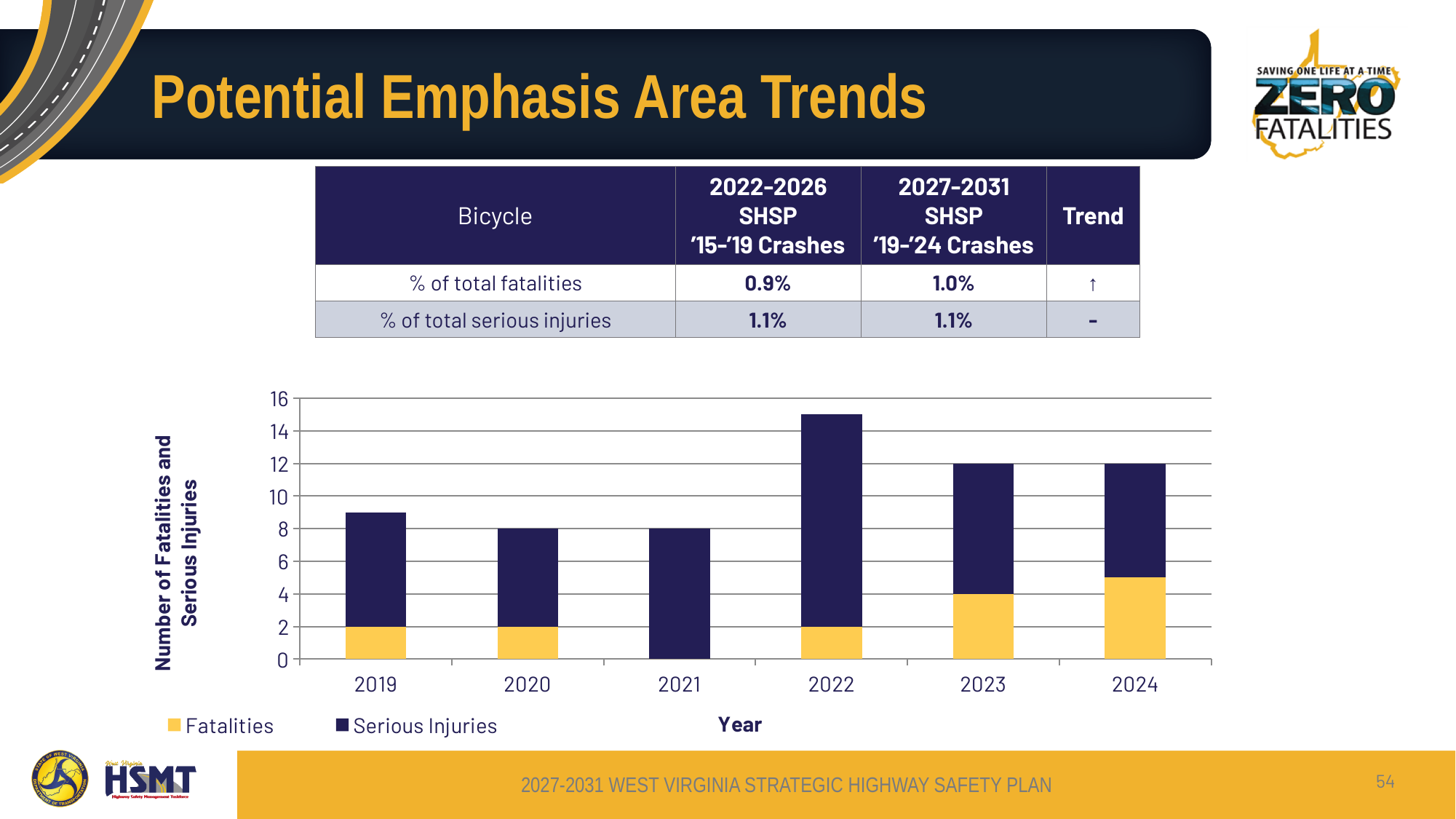

# Potential Emphasis Area Trends
| Bicycle | 2022-2026 SHSP ’15-’19 Crashes | 2027-2031 SHSP ’19-’24 Crashes | Trend |
| --- | --- | --- | --- |
| % of total fatalities | 0.9% | 1.0% | ↑ |
| % of total serious injuries | 1.1% | 1.1% | - |

### Chart

| Category | Fatalities | Serious Injuries |
|---|---|---|
| 2019 | 2.0 | 7.0 |
| 2020 | 2.0 | 6.0 |
| 2021 | 0.0 | 8.0 |
| 2022 | 2.0 | 13.0 |
| 2023 | 4.0 | 8.0 |
| 2024 | 5.0 | 7.0 |
54
2027-2031 WEST VIRGINIA STRATEGIC HIGHWAY SAFETY PLAN